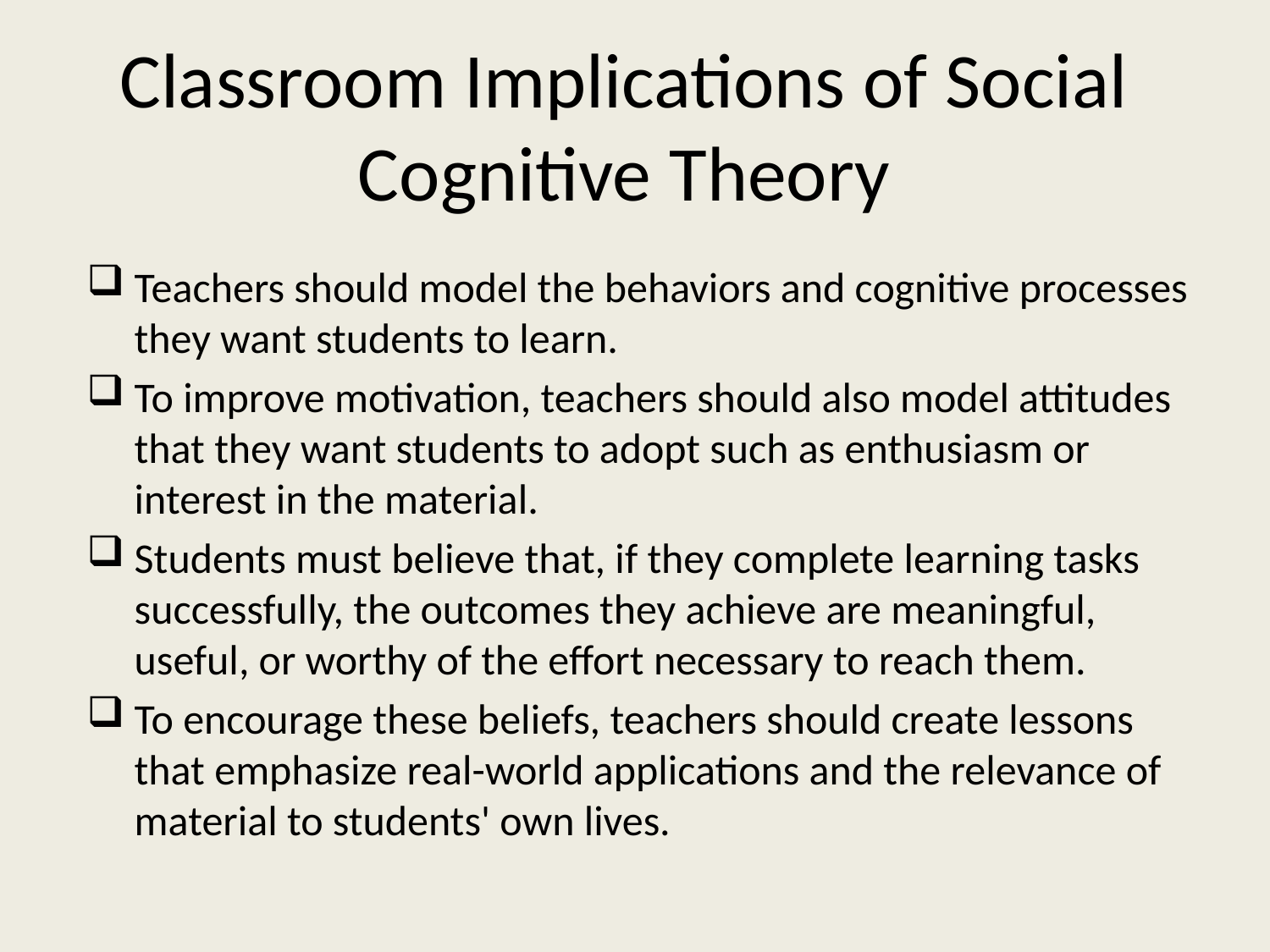

# Classroom Implications of Social Cognitive Theory
Teachers should model the behaviors and cognitive processes they want students to learn.
To improve motivation, teachers should also model attitudes that they want students to adopt such as enthusiasm or interest in the material.
Students must believe that, if they complete learning tasks successfully, the outcomes they achieve are meaningful, useful, or worthy of the effort necessary to reach them.
To encourage these beliefs, teachers should create lessons that emphasize real-world applications and the relevance of material to students' own lives.